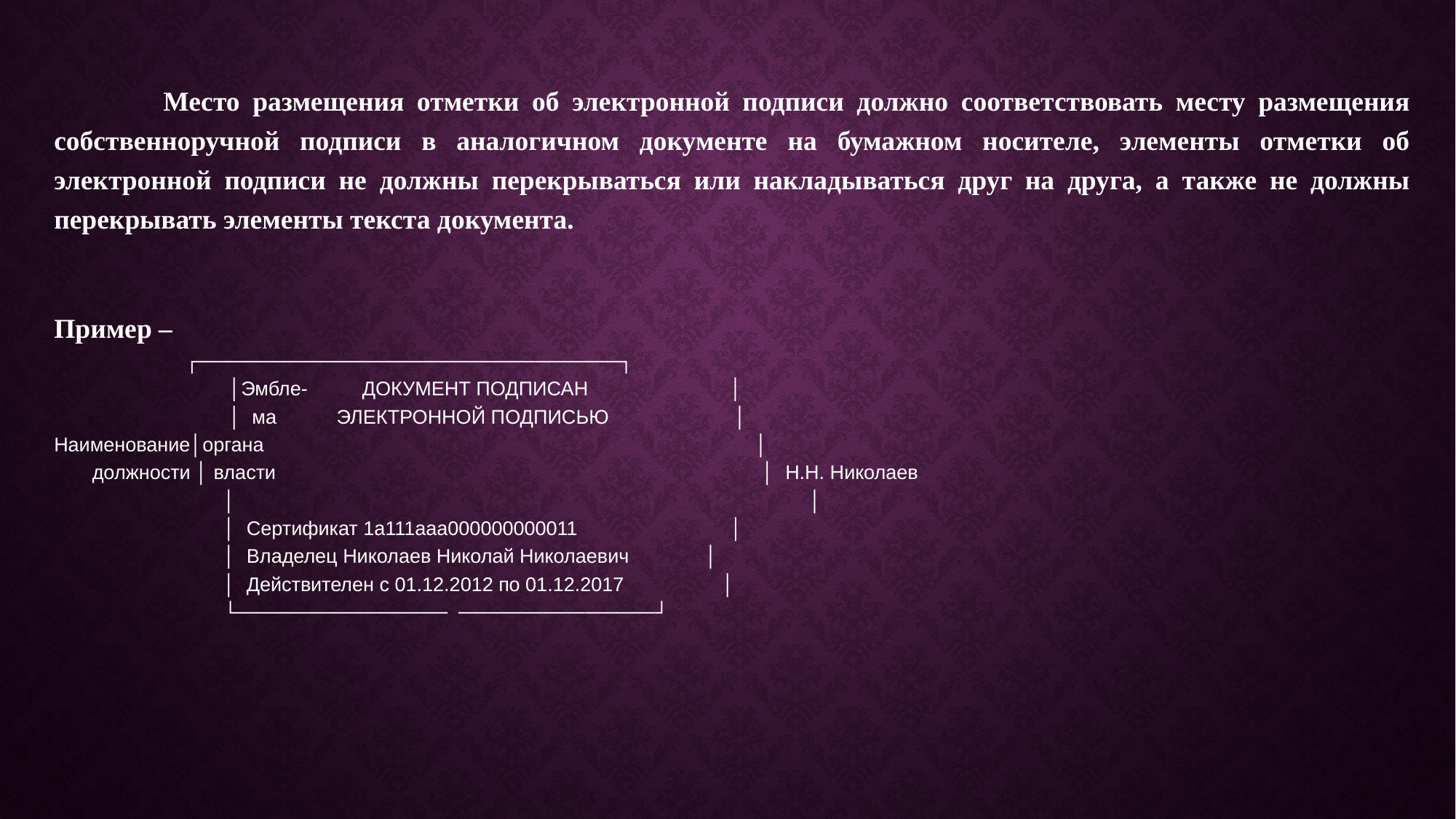

Место размещения отметки об электронной подписи должно соответствовать месту размещения собственноручной подписи в аналогичном документе на бумажном носителе, элементы отметки об электронной подписи не должны перекрываться или накладываться друг на друга, а также не должны перекрывать элементы текста документа.

Пример –
 	    ┌──────────────────────────────┐
                                │Эмбле-          ДОКУМЕНТ ПОДПИСАН                          │
                                │  ма           ЭЛЕКТРОННОЙ ПОДПИСЬЮ                       │
Наименование│органа                                                                                          │
       должности │ власти                                                                                         │  Н.Н. Николаев
                               │                                                                                                         │
                               │  Сертификат 1а111ааа000000000011                            │
                               │  Владелец Николаев Николай Николаевич              │
                               │  Действителен с 01.12.2012 по 01.12.2017                  │
                               └───────────────  ──────────────┘